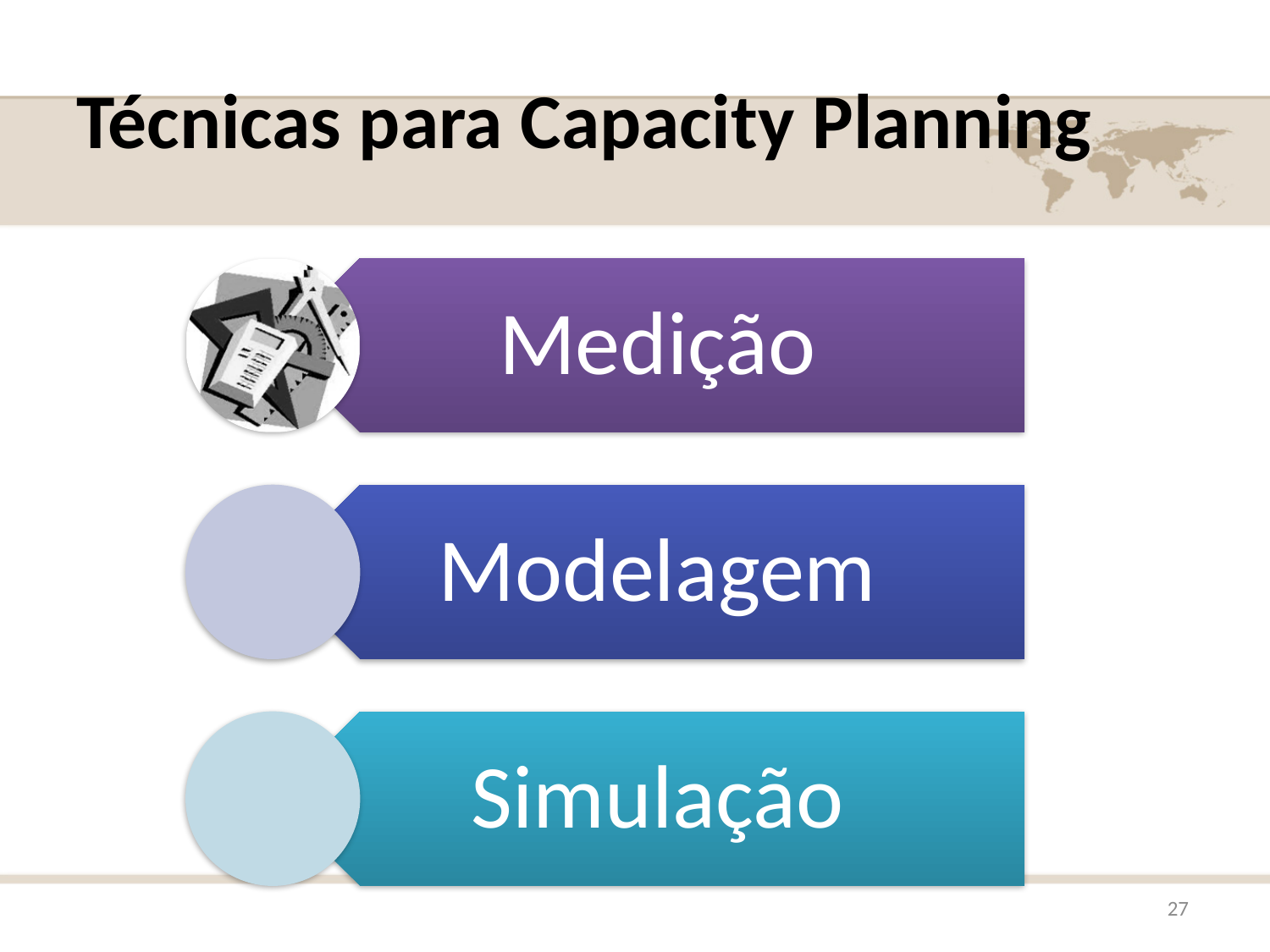

# Técnicas para Capacity Planning
Medição
Modelagem
Simulação
27